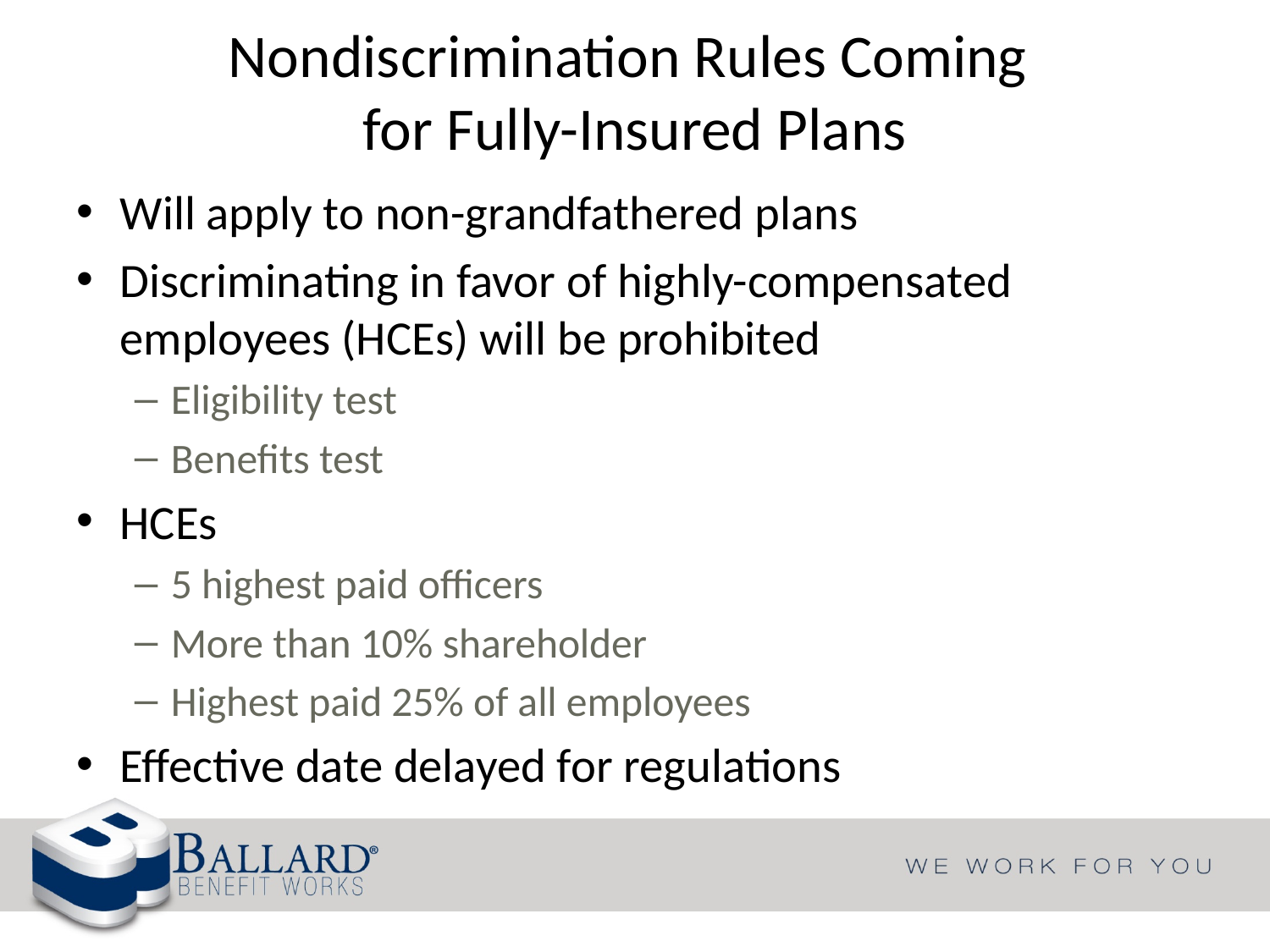

# Nondiscrimination Rules Coming for Fully-Insured Plans
Will apply to non-grandfathered plans
Discriminating in favor of highly-compensated employees (HCEs) will be prohibited
Eligibility test
Benefits test
HCEs
5 highest paid officers
More than 10% shareholder
Highest paid 25% of all employees
Effective date delayed for regulations